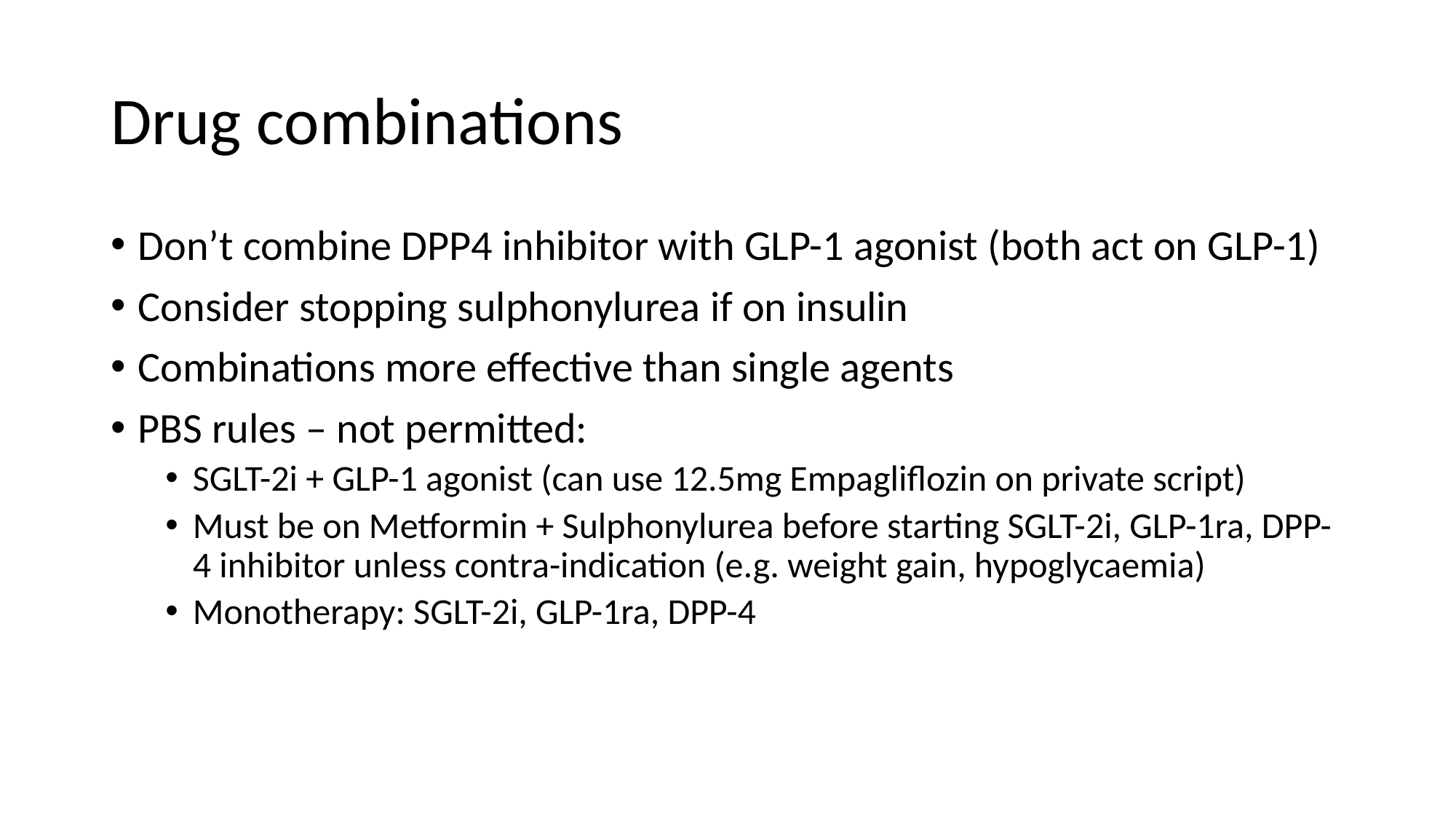

# Drug combinations
Don’t combine DPP4 inhibitor with GLP-1 agonist (both act on GLP-1)
Consider stopping sulphonylurea if on insulin
Combinations more effective than single agents
PBS rules – not permitted:
SGLT-2i + GLP-1 agonist (can use 12.5mg Empagliflozin on private script)
Must be on Metformin + Sulphonylurea before starting SGLT-2i, GLP-1ra, DPP-4 inhibitor unless contra-indication (e.g. weight gain, hypoglycaemia)
Monotherapy: SGLT-2i, GLP-1ra, DPP-4